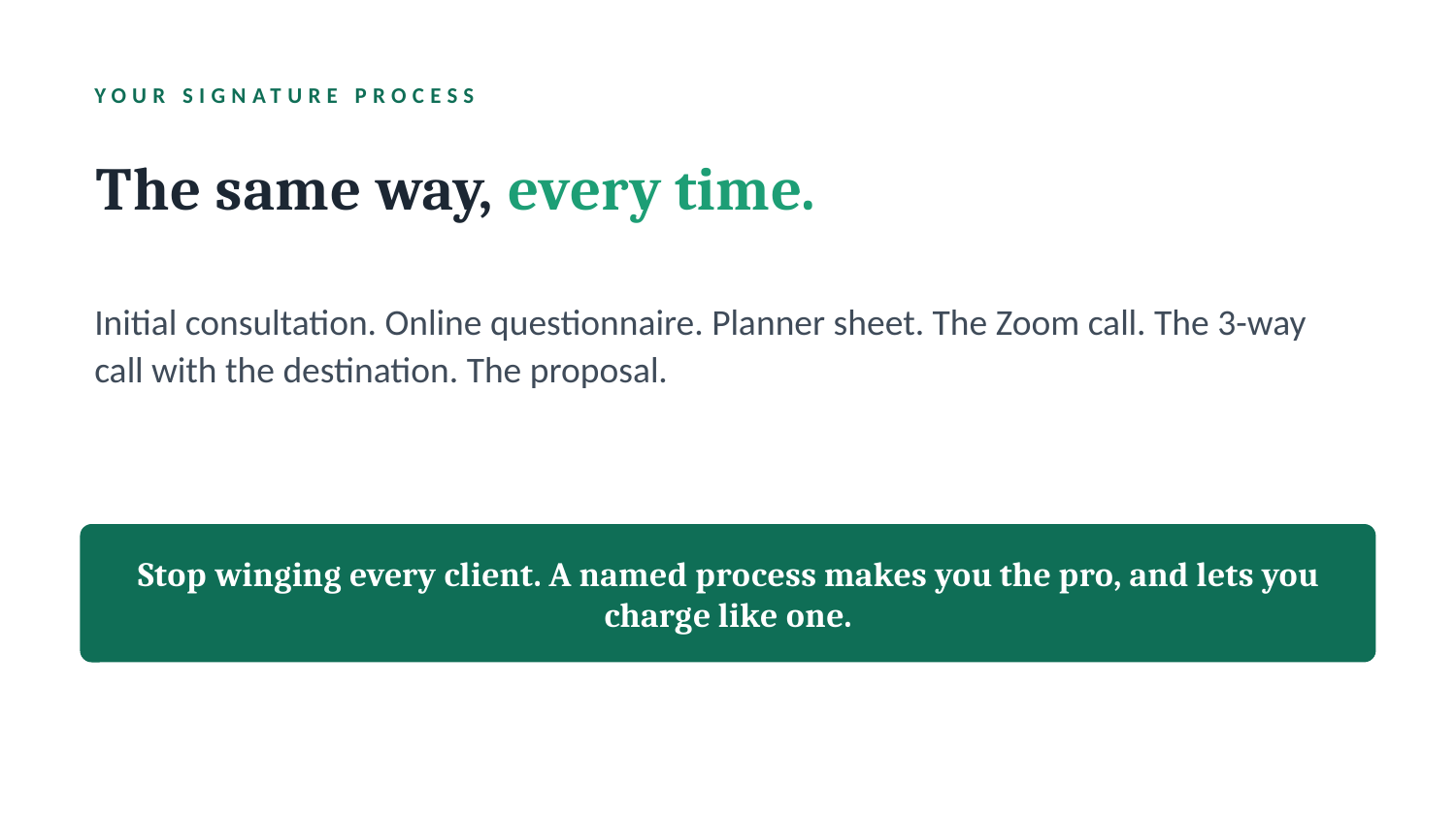

YOUR SIGNATURE PROCESS
The same way, every time.
Initial consultation. Online questionnaire. Planner sheet. The Zoom call. The 3-way call with the destination. The proposal.

Stop winging every client. A named process makes you the pro, and lets you charge like one.